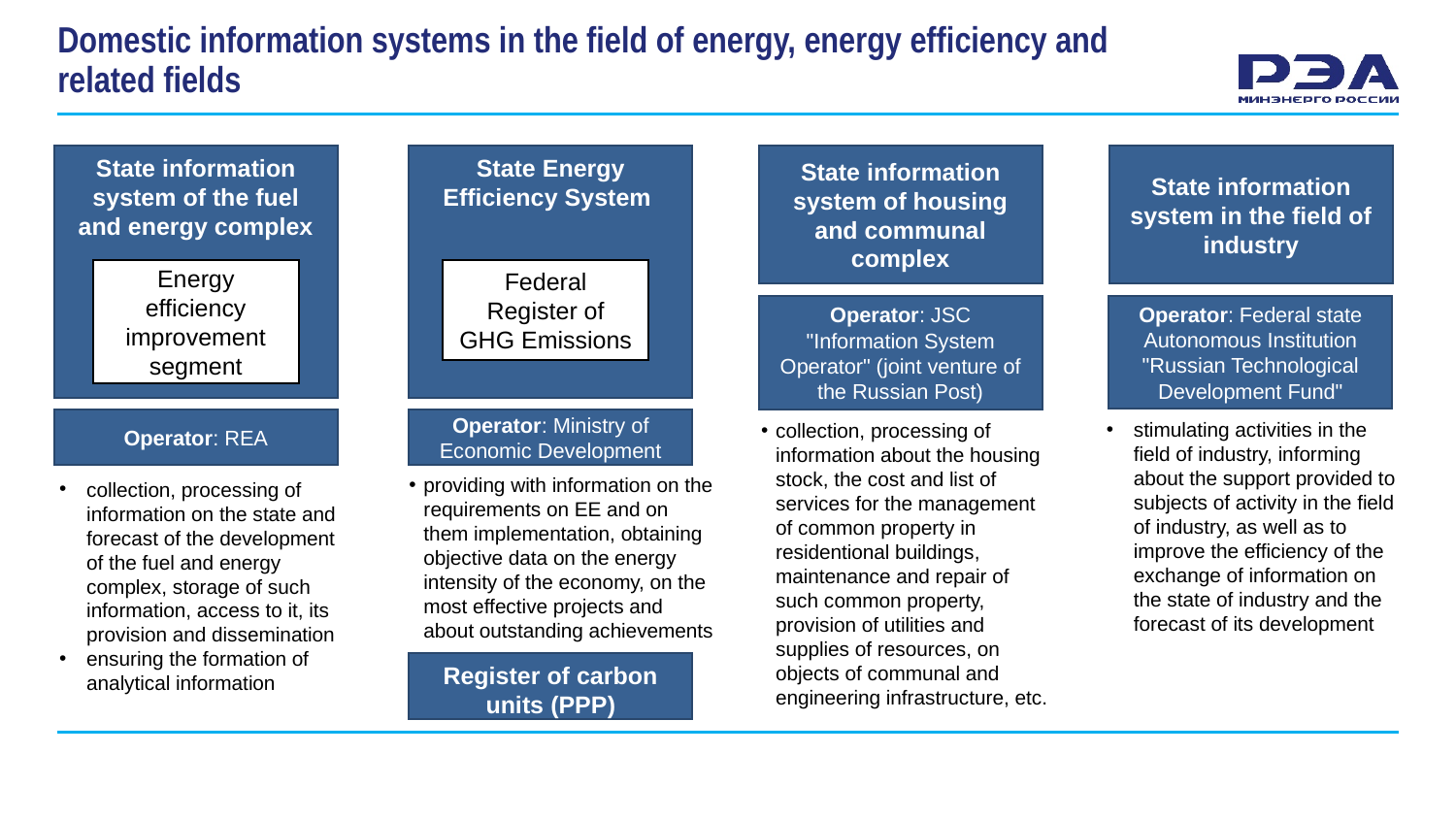

# Domestic information systems in the field of energy, energy efficiency and related fields
State information system of the fuel and energy complex
State Energy Efficiency System
State information system of housing and communal complex
State information system in the field of industry
Energy efficiency improvement segment
Federal Register of GHG Emissions
Operator: JSC "Information System Operator" (joint venture of the Russian Post)
Operator: Federal state Autonomous Institution "Russian Technological Development Fund"
Operator: Ministry of Economic Development
Operator: REA
stimulating activities in the field of industry, informing about the support provided to subjects of activity in the field of industry, as well as to improve the efficiency of the exchange of information on the state of industry and the forecast of its development
collection, processing of information about the housing stock, the cost and list of services for the management of common property in residentional buildings, maintenance and repair of such common property, provision of utilities and supplies of resources, on objects of communal and engineering infrastructure, etc.
providing with information on the requirements on EE and on them implementation, obtaining objective data on the energy intensity of the economy, on the most effective projects and about outstanding achievements
collection, processing of information on the state and forecast of the development of the fuel and energy complex, storage of such information, access to it, its provision and dissemination
ensuring the formation of analytical information
Register of carbon units (PPP)